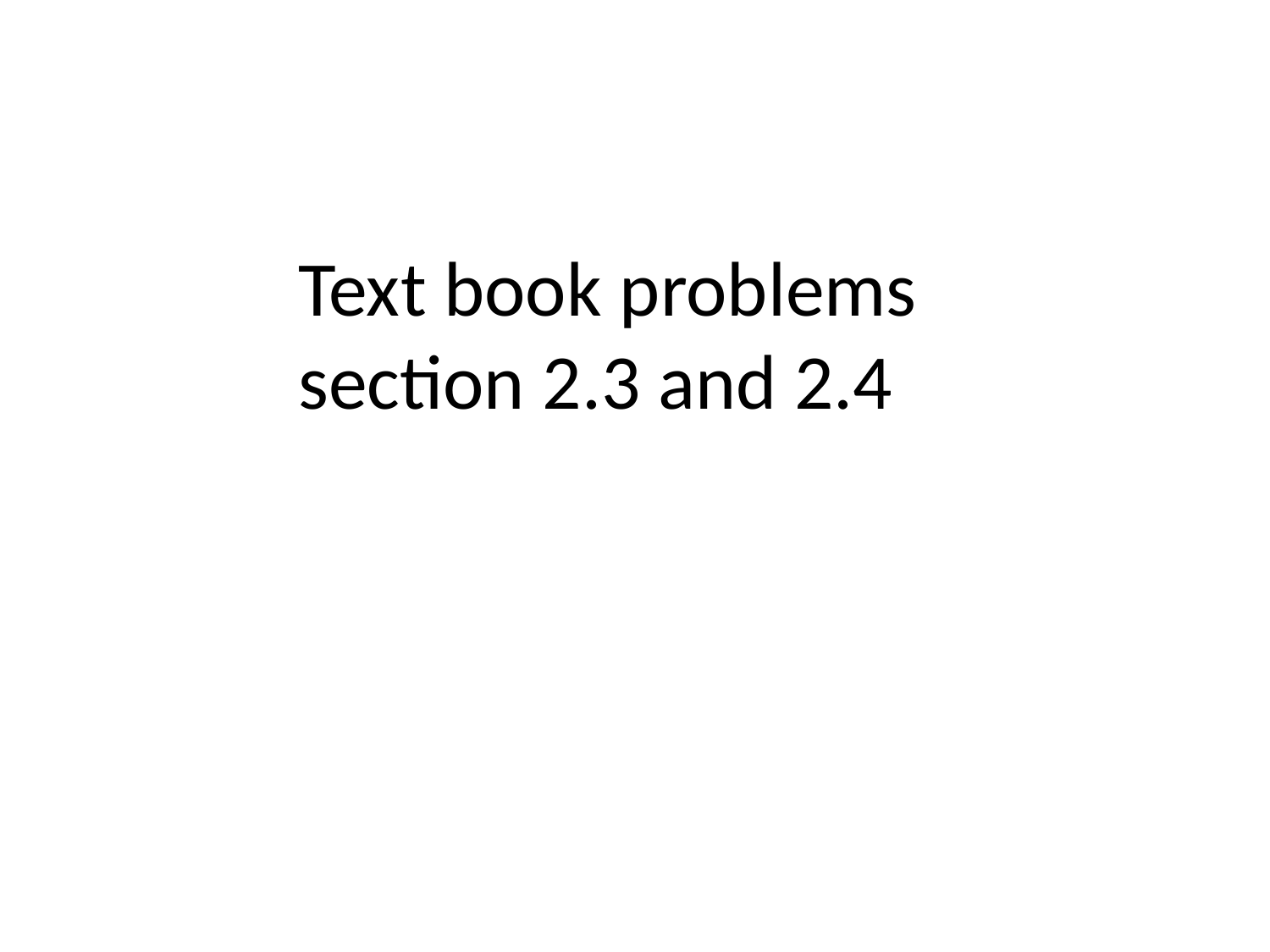

Text book problems section 2.3 and 2.4